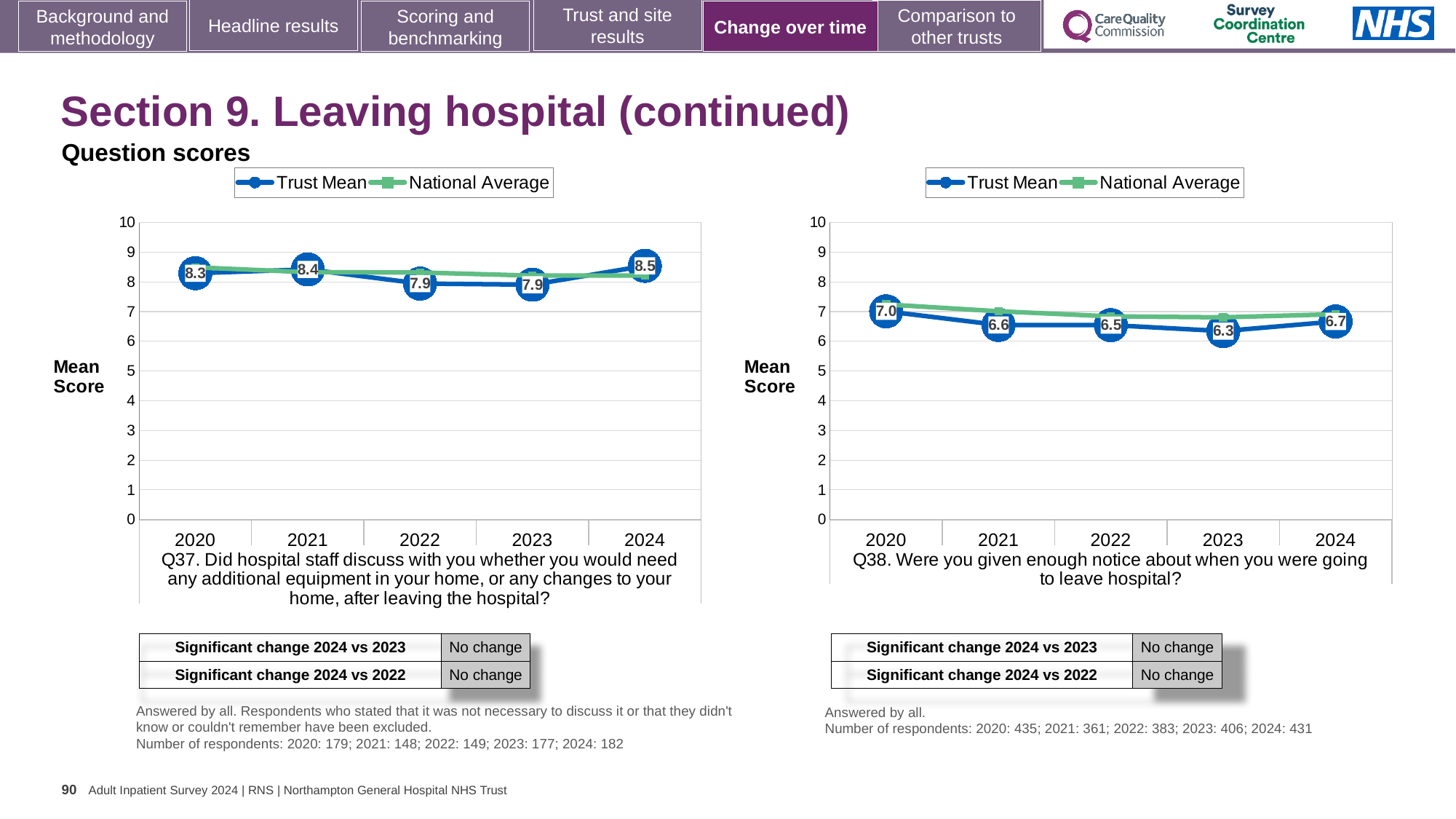

# Section 9. Leaving hospital (continued)
Question scores

### Chart

| Category | Trust Mean | National Average |
|---|---|---|
| 2020 | 8.291754886511457 | 8.490321820569648 |
| 2021 | 8.420401279751696 | 8.325088969043222 |
| 2022 | 7.9429921187408 | 8.316835780272935 |
| 2023 | 7.905514951237319 | 8.211620135815137 |
| 2024 | 8.540820937283952 | 8.2169881909637 |

### Chart

| Category | Trust Mean | National Average |
|---|---|---|
| 2020 | 7.010497079320579 | 7.242264888289665 |
| 2021 | 6.550482748925411 | 7.011623849735098 |
| 2022 | 6.545488311986607 | 6.839223856844479 |
| 2023 | 6.343751922540255 | 6.807026325349589 |
| 2024 | 6.668811423634983 | 6.911855780507437 |
| Significant change 2024 vs 2023 | No change |
| --- | --- |
| Significant change 2024 vs 2022 | No change |
| Significant change 2024 vs 2023 | No change |
| --- | --- |
| Significant change 2024 vs 2022 | No change |
Answered by all. Respondents who stated that it was not necessary to discuss it or that they didn't know or couldn't remember have been excluded.
Number of respondents: 2020: 179; 2021: 148; 2022: 149; 2023: 177; 2024: 182

Answered by all.
Number of respondents: 2020: 435; 2021: 361; 2022: 383; 2023: 406; 2024: 431

90